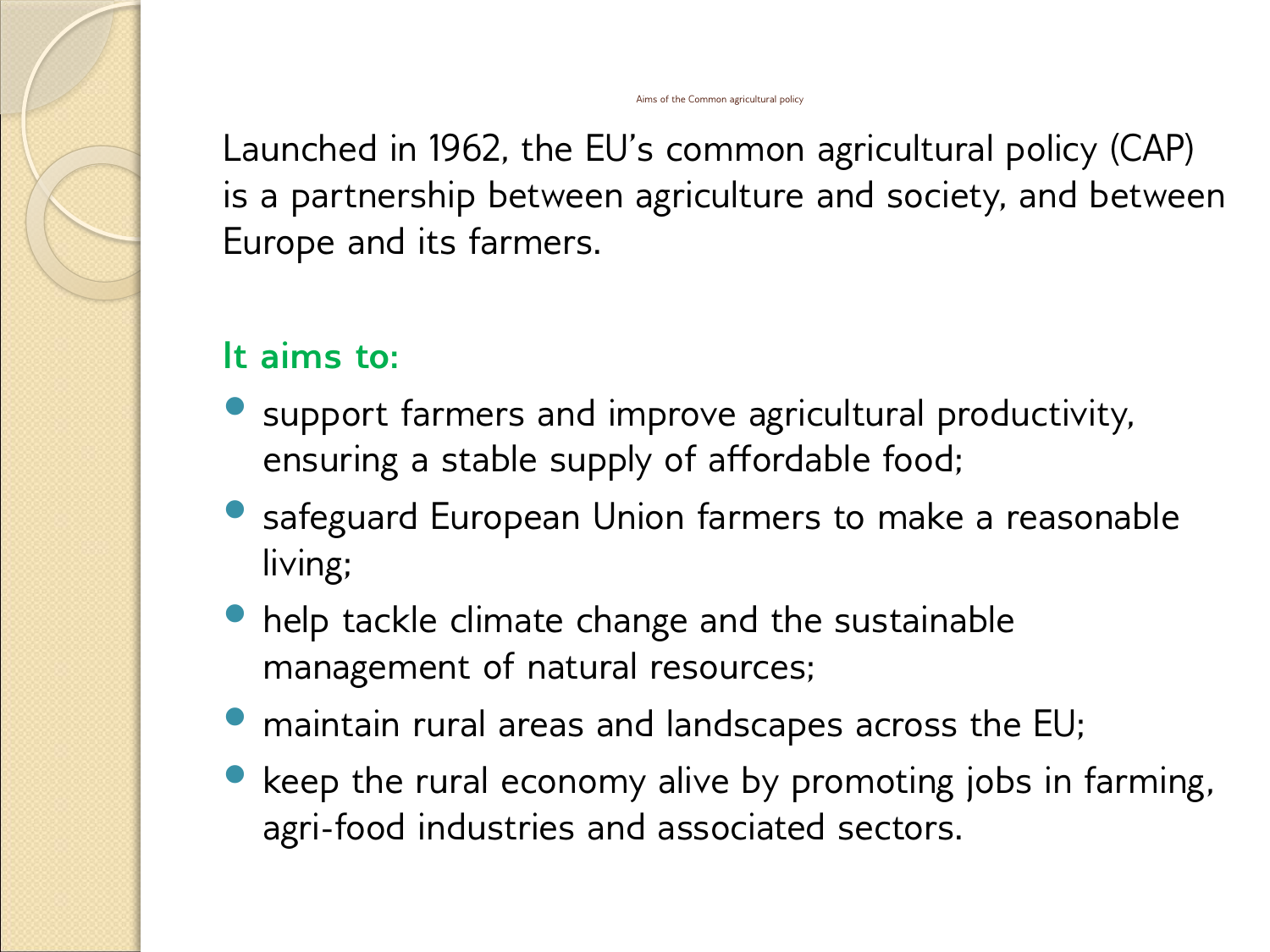

# Aims of the Common agricultural policy
Launched in 1962, the EU’s common agricultural policy (CAP) is a partnership between agriculture and society, and between Europe and its farmers.

It aims to:
support farmers and improve agricultural productivity, ensuring a stable supply of affordable food;
safeguard European Union farmers to make a reasonable living;
help tackle climate change and the sustainable management of natural resources;
maintain rural areas and landscapes across the EU;
keep the rural economy alive by promoting jobs in farming, agri-food industries and associated sectors.